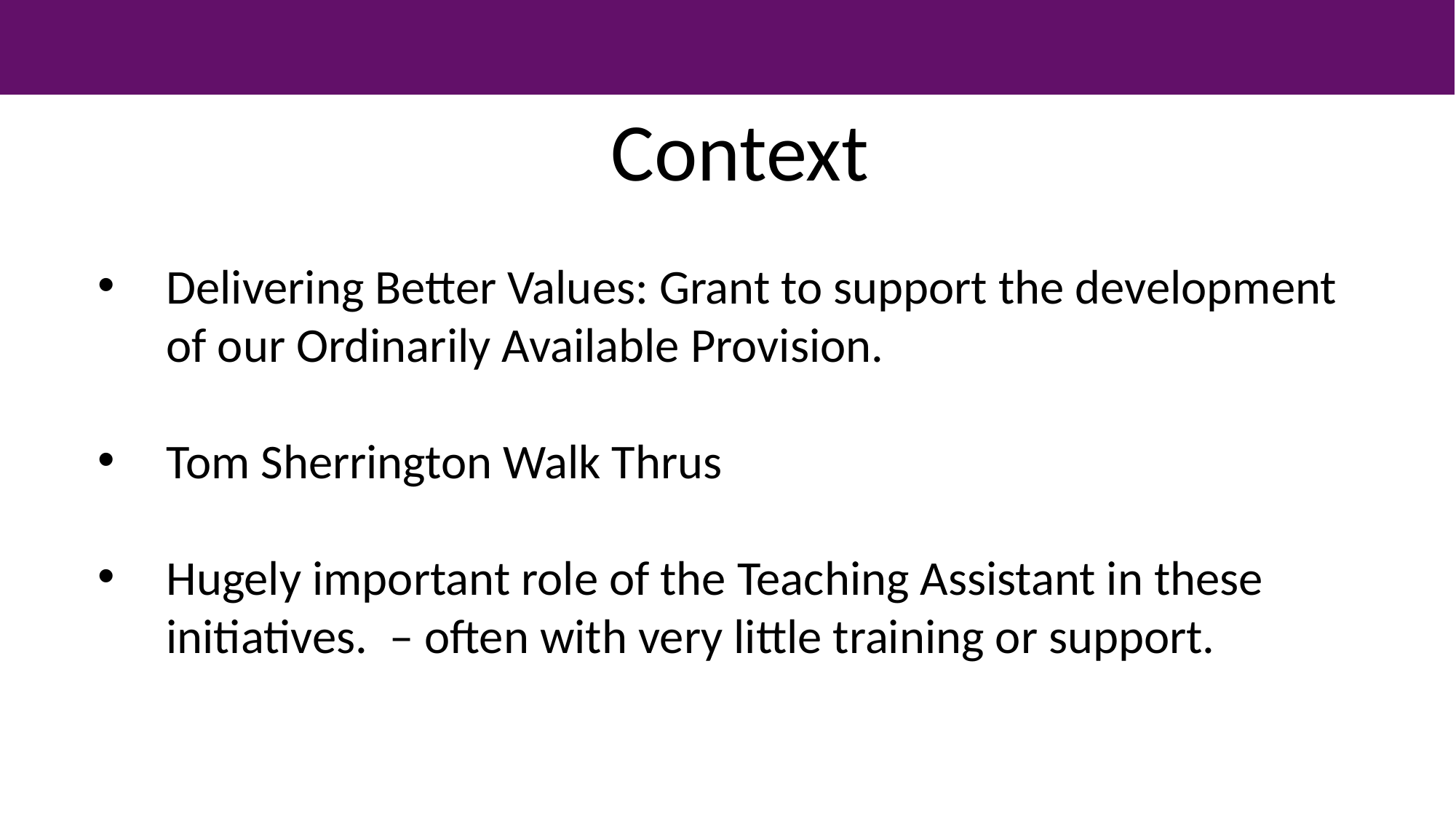

Context

Delivering Better Values: Grant to support the development of our Ordinarily Available Provision.

Tom Sherrington Walk Thrus

Hugely important role of the Teaching Assistant in these initiatives.  – often with very little training or support.